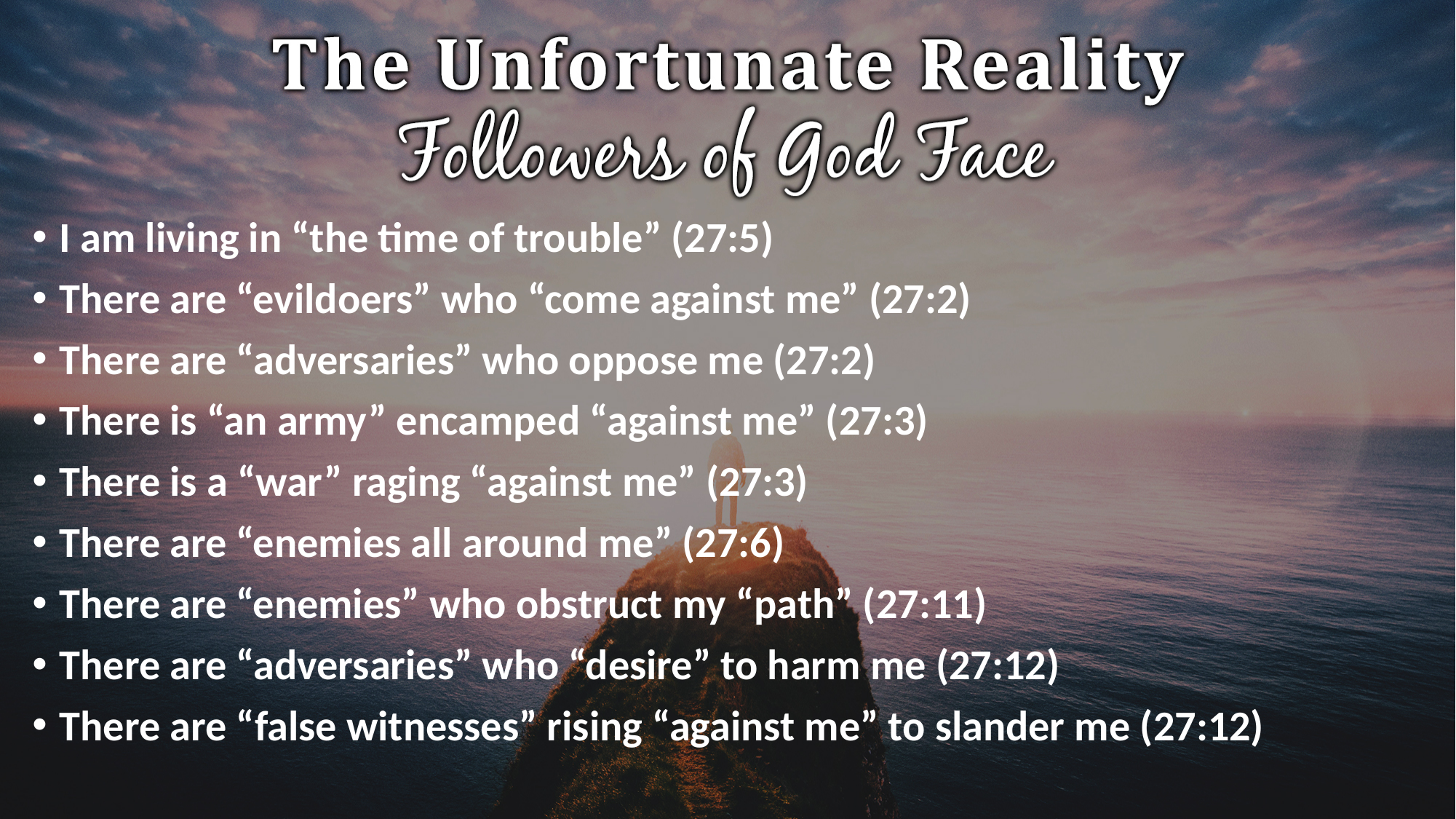

I am living in “the time of trouble” (27:5)
There are “evildoers” who “come against me” (27:2)
There are “adversaries” who oppose me (27:2)
There is “an army” encamped “against me” (27:3)
There is a “war” raging “against me” (27:3)
There are “enemies all around me” (27:6)
There are “enemies” who obstruct my “path” (27:11)
There are “adversaries” who “desire” to harm me (27:12)
There are “false witnesses” rising “against me” to slander me (27:12)